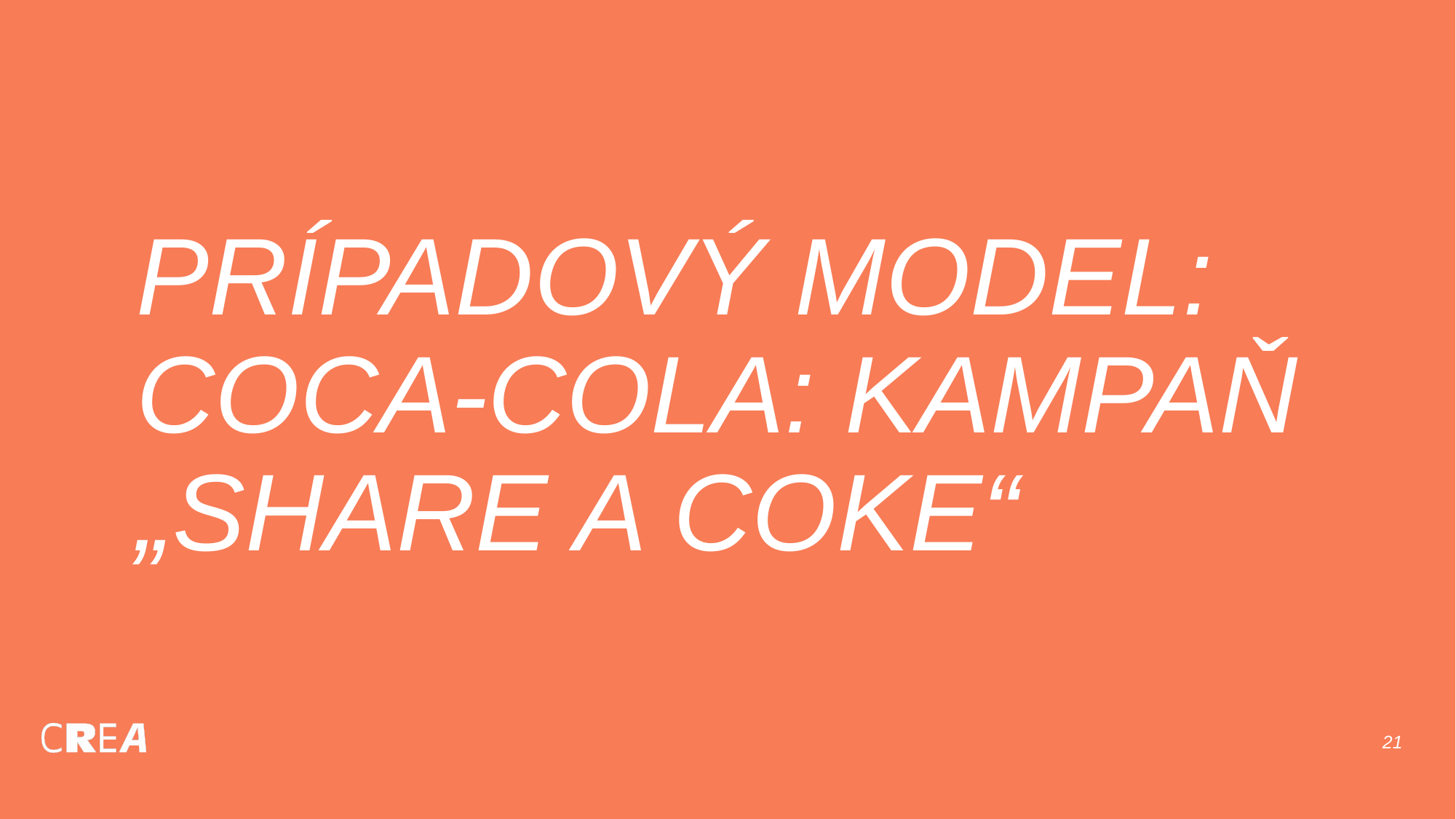

# PRÍPADOVÝ MODEL: COCA-COLA: KAMPAŇ „SHARE A COKE“